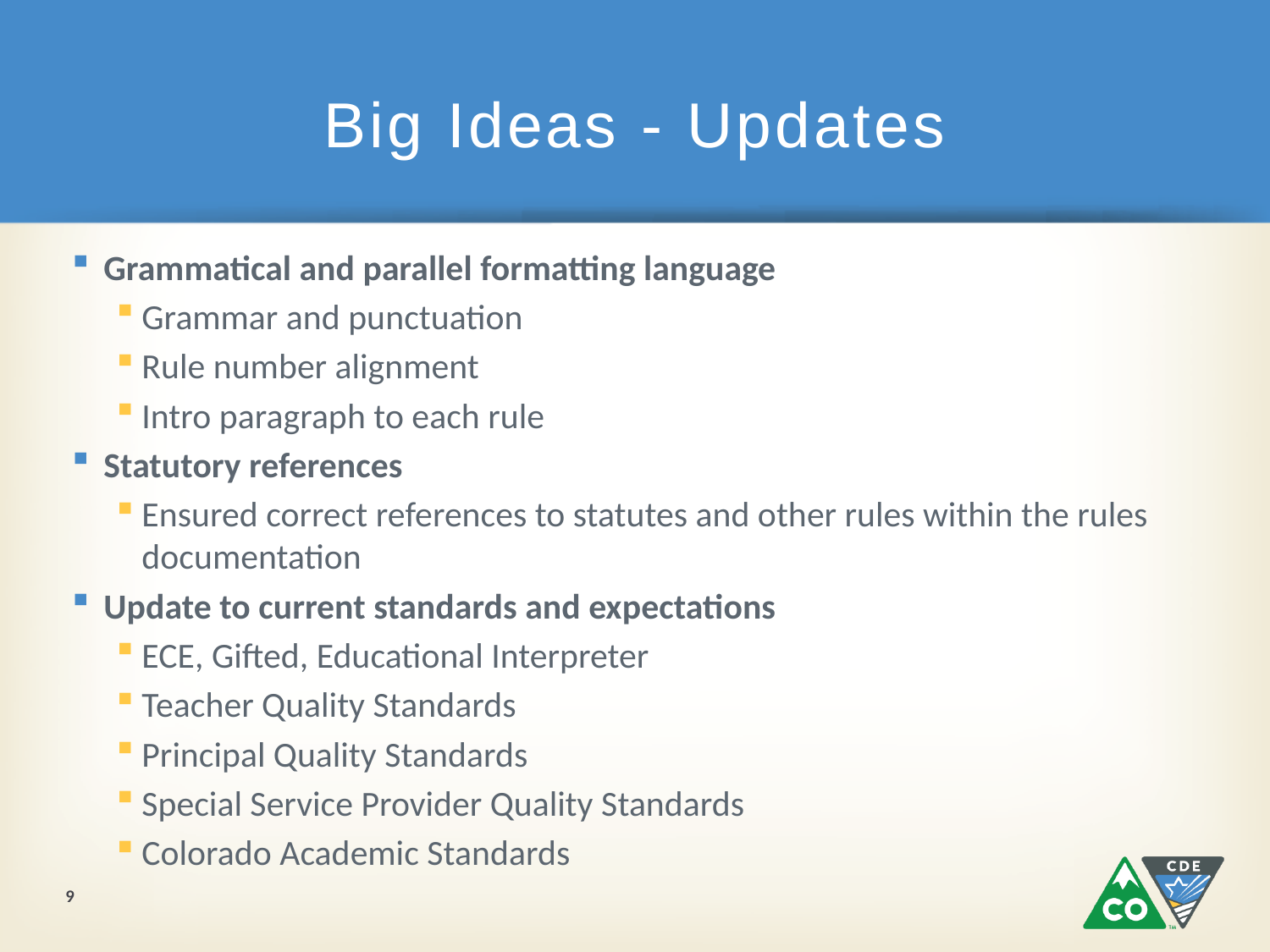

# Big Ideas - Updates
Grammatical and parallel formatting language
Grammar and punctuation
Rule number alignment
Intro paragraph to each rule
Statutory references
Ensured correct references to statutes and other rules within the rules documentation
Update to current standards and expectations
ECE, Gifted, Educational Interpreter
Teacher Quality Standards
Principal Quality Standards
Special Service Provider Quality Standards
Colorado Academic Standards

9